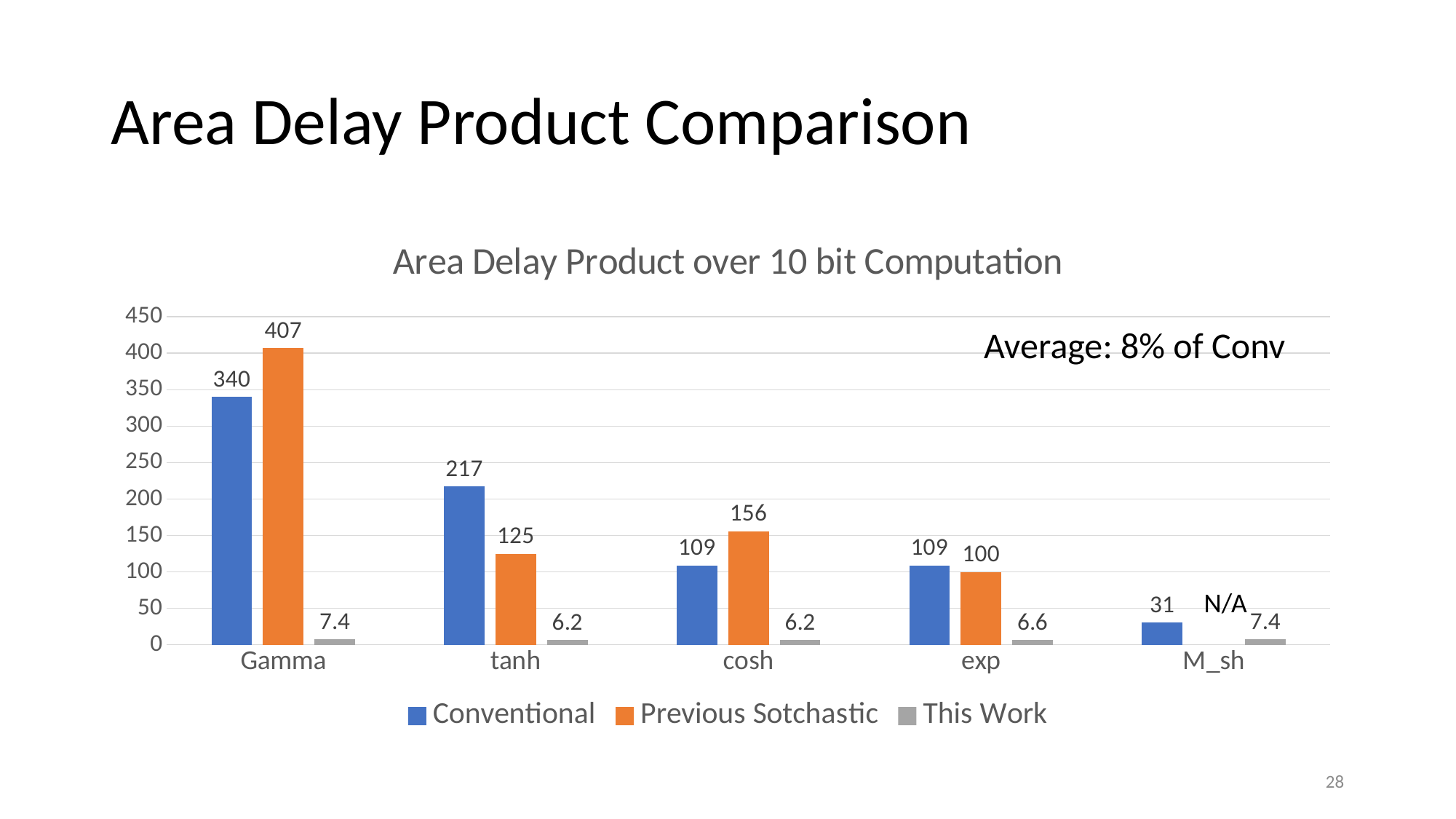

# Area Delay Product Comparison

### Chart: Area Delay Product over 10 bit Computation

| Category | Conventional | Previous Sotchastic | This Work |
|---|---|---|---|
| Gamma | 340.0 | 407.0 | 7.4 |
| tanh | 217.0 | 125.0 | 6.2 |
| cosh | 109.0 | 156.0 | 6.2 |
| exp | 109.0 | 100.0 | 6.6 |
| M_sh | 31.0 | None | 7.4 |
Average: 8% of Conv
N/A
28